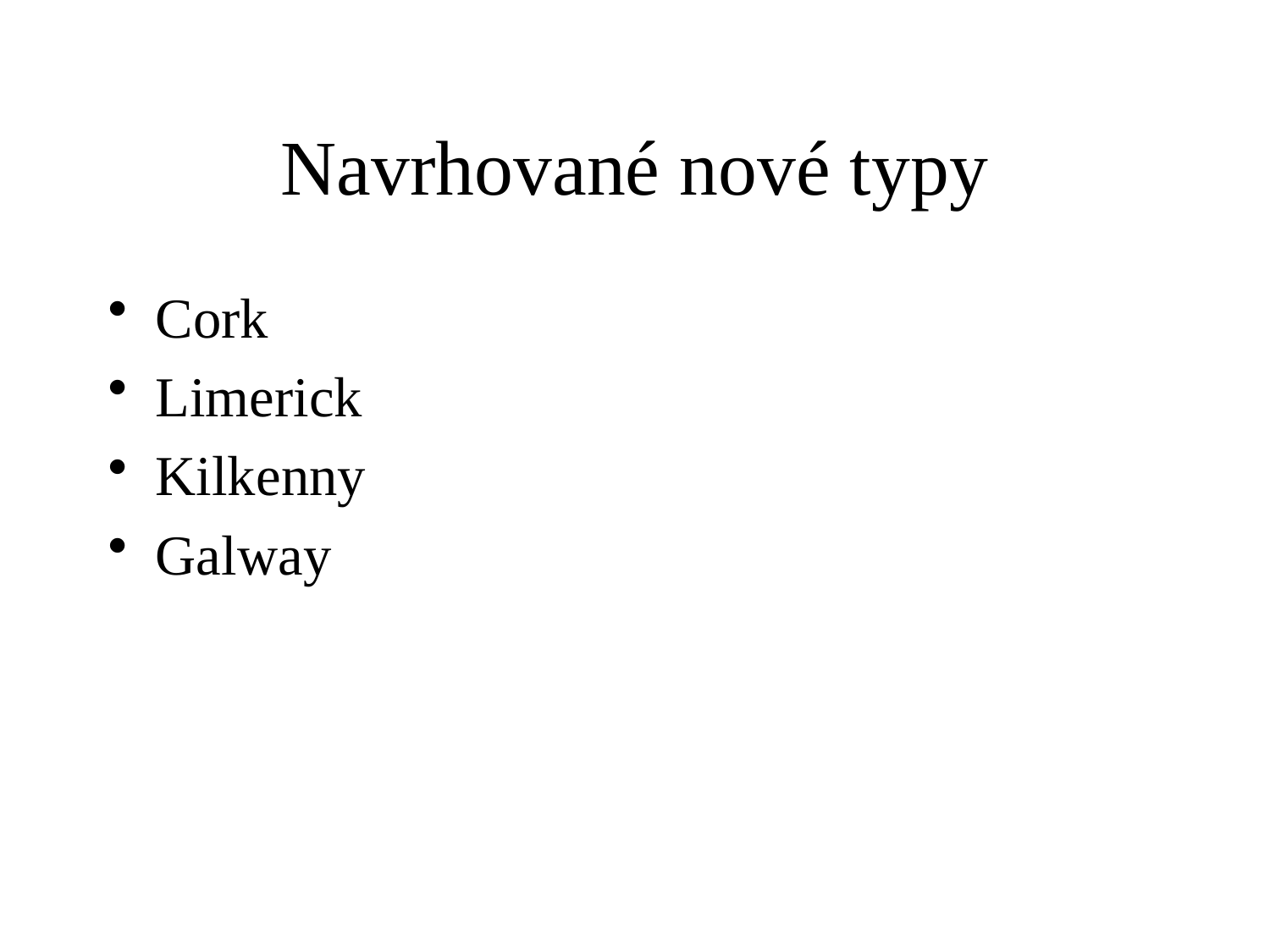

# Navrhované nové typy
Cork
Limerick
Kilkenny
Galway